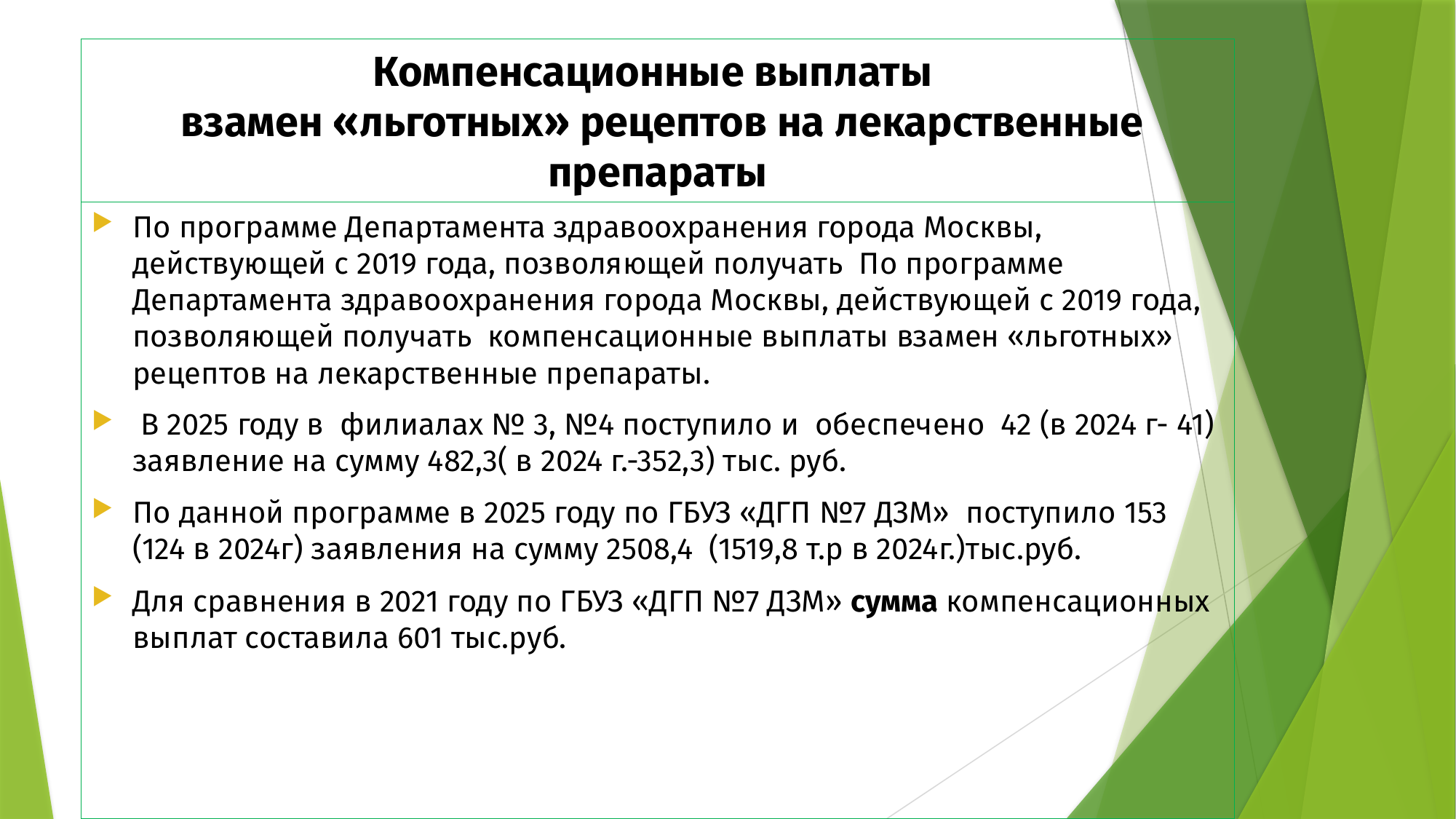

# Компенсационные выплаты взамен «льготных» рецептов на лекарственные препараты
По программе Департамента здравоохранения города Москвы, действующей с 2019 года, позволяющей получать  По программе Департамента здравоохранения города Москвы, действующей с 2019 года, позволяющей получать  компенсационные выплаты взамен «льготных» рецептов на лекарственные препараты.
 В 2025 году в  филиалах № 3, №4 поступило и  обеспечено  42 (в 2024 г- 41)  заявление на сумму 482,3( в 2024 г.-352,3) тыс. руб.
По данной программе в 2025 году по ГБУЗ «ДГП №7 ДЗМ»  поступило 153 (124 в 2024г) заявления на сумму 2508,4  (1519,8 т.р в 2024г.)тыс.руб.
Для сравнения в 2021 году по ГБУЗ «ДГП №7 ДЗМ» сумма компенсационных выплат составила 601 тыс.руб.